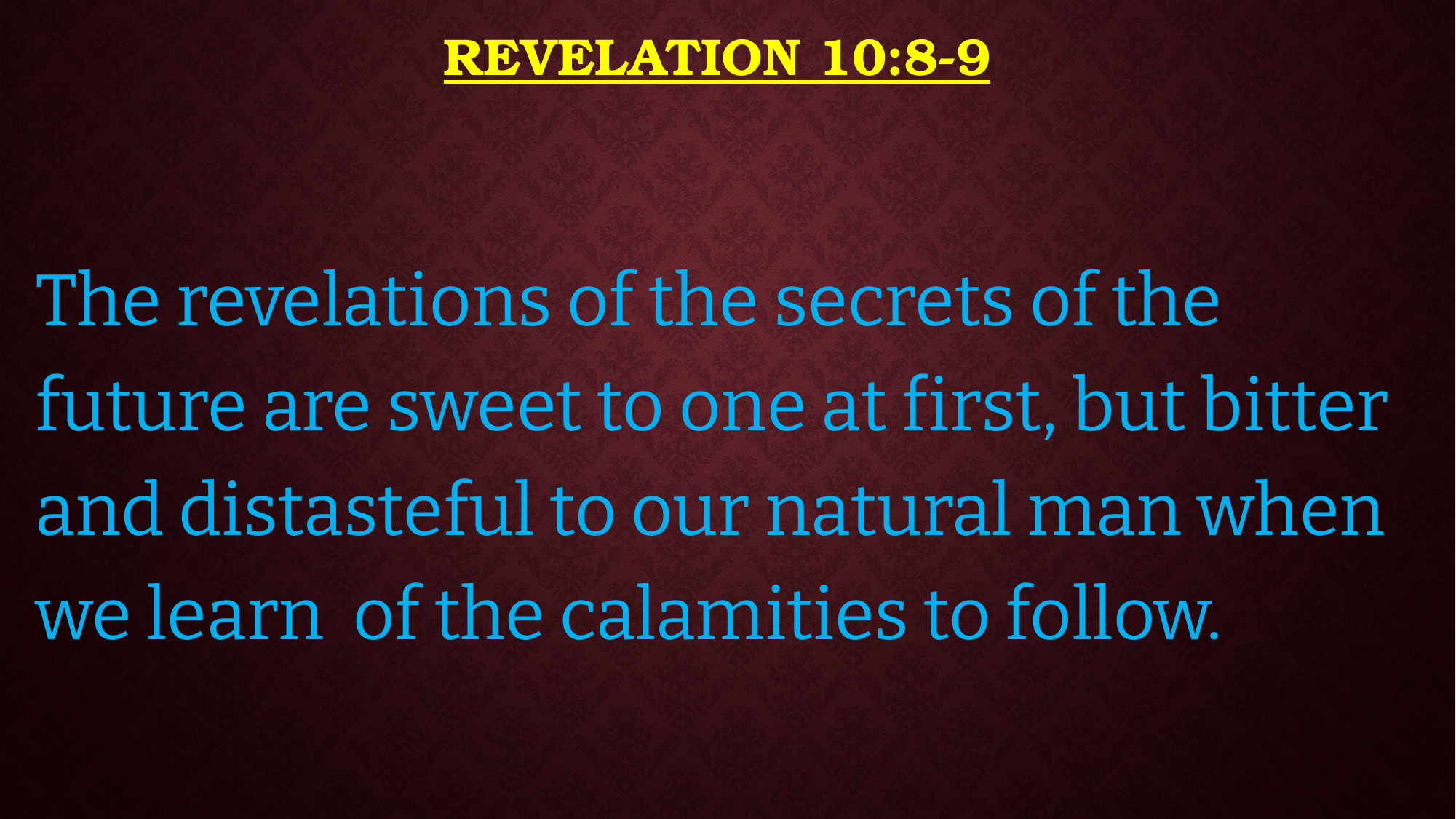

# Revelation 10:8-9
The revelations of the secrets of the future are sweet to one at first, but bitter and distasteful to our natural man when we learn  of the calamities to follow.